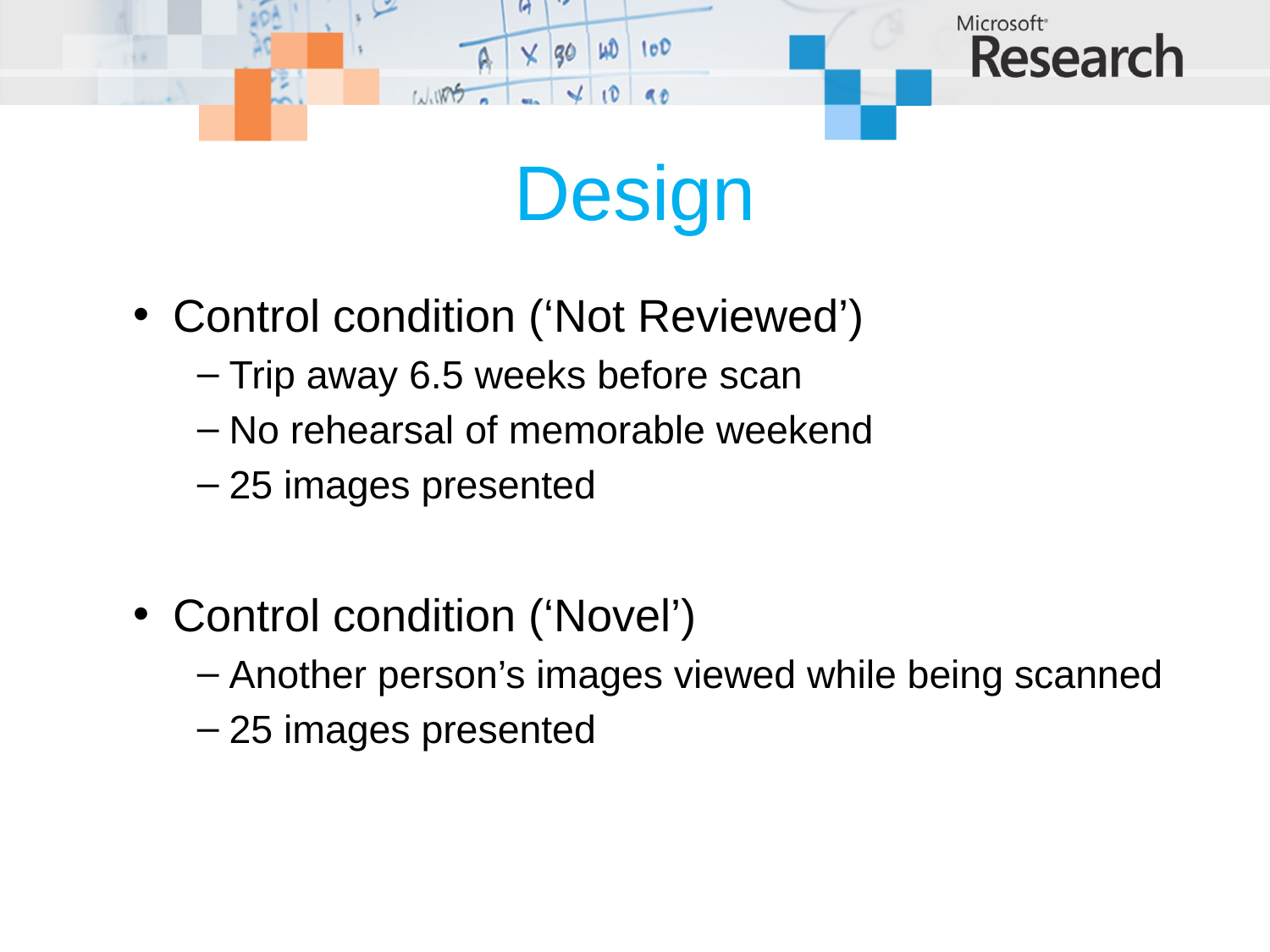

# Design
Control condition (‘Not Reviewed’)
Trip away 6.5 weeks before scan
No rehearsal of memorable weekend
25 images presented

Control condition (‘Novel’)
Another person’s images viewed while being scanned
25 images presented